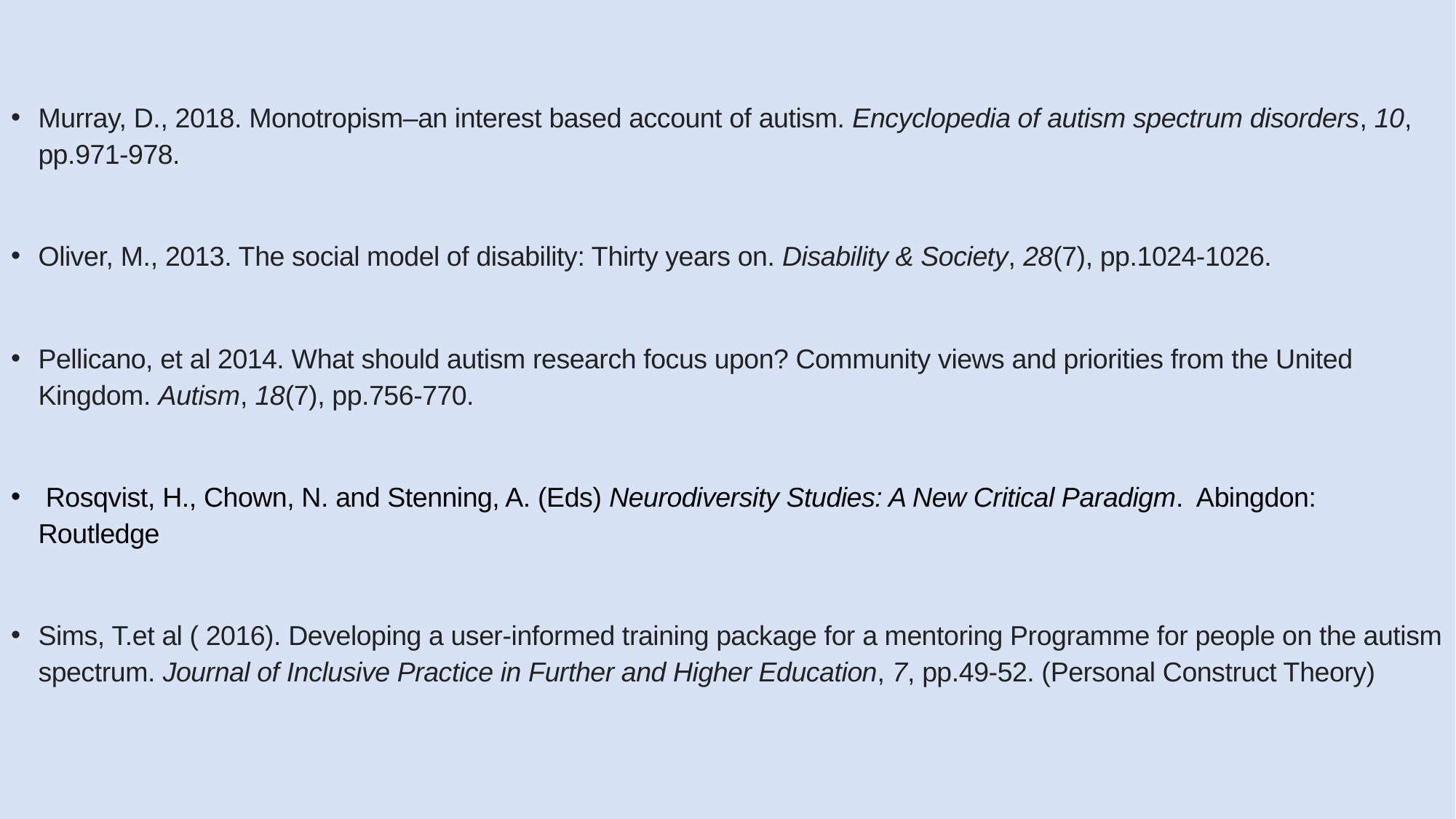

Murray, D., 2018. Monotropism–an interest based account of autism. Encyclopedia of autism spectrum disorders, 10, pp.971-978.

Oliver, M., 2013. The social model of disability: Thirty years on. Disability & Society, 28(7), pp.1024-1026.

Pellicano, et al 2014. What should autism research focus upon? Community views and priorities from the United Kingdom. Autism, 18(7), pp.756-770.

 Rosqvist, H., Chown, N. and Stenning, A. (Eds) Neurodiversity Studies: A New Critical Paradigm.  Abingdon: Routledge

Sims, T.et al ( 2016). Developing a user-informed training package for a mentoring Programme for people on the autism spectrum. Journal of Inclusive Practice in Further and Higher Education, 7, pp.49-52. (Personal Construct Theory)